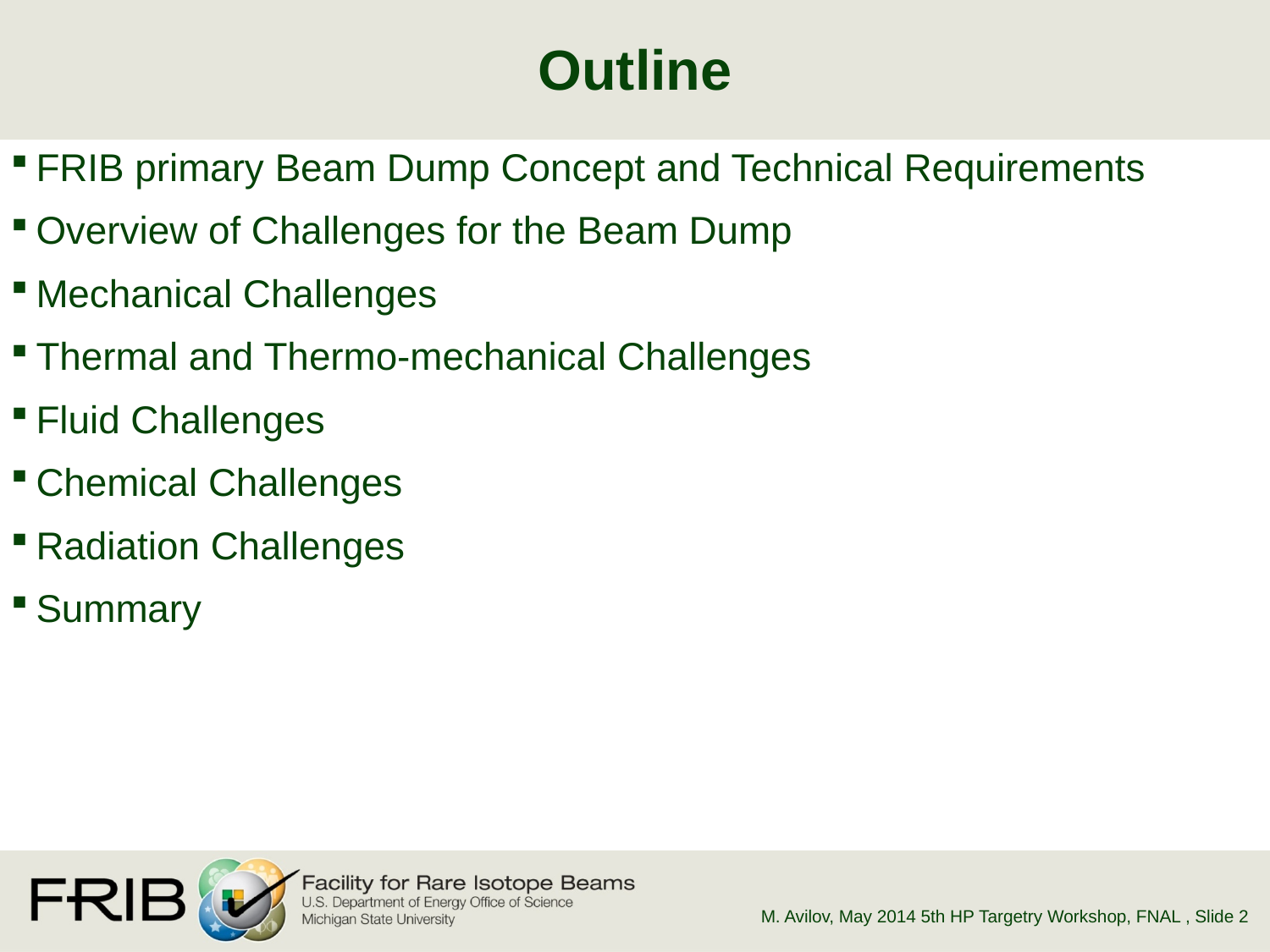

# Outline
FRIB primary Beam Dump Concept and Technical Requirements
Overview of Challenges for the Beam Dump
Mechanical Challenges
Thermal and Thermo-mechanical Challenges
Fluid Challenges
Chemical Challenges
Radiation Challenges
Summary

M. Avilov, May 2014 5th HP Targetry Workshop, FNAL
, Slide 2